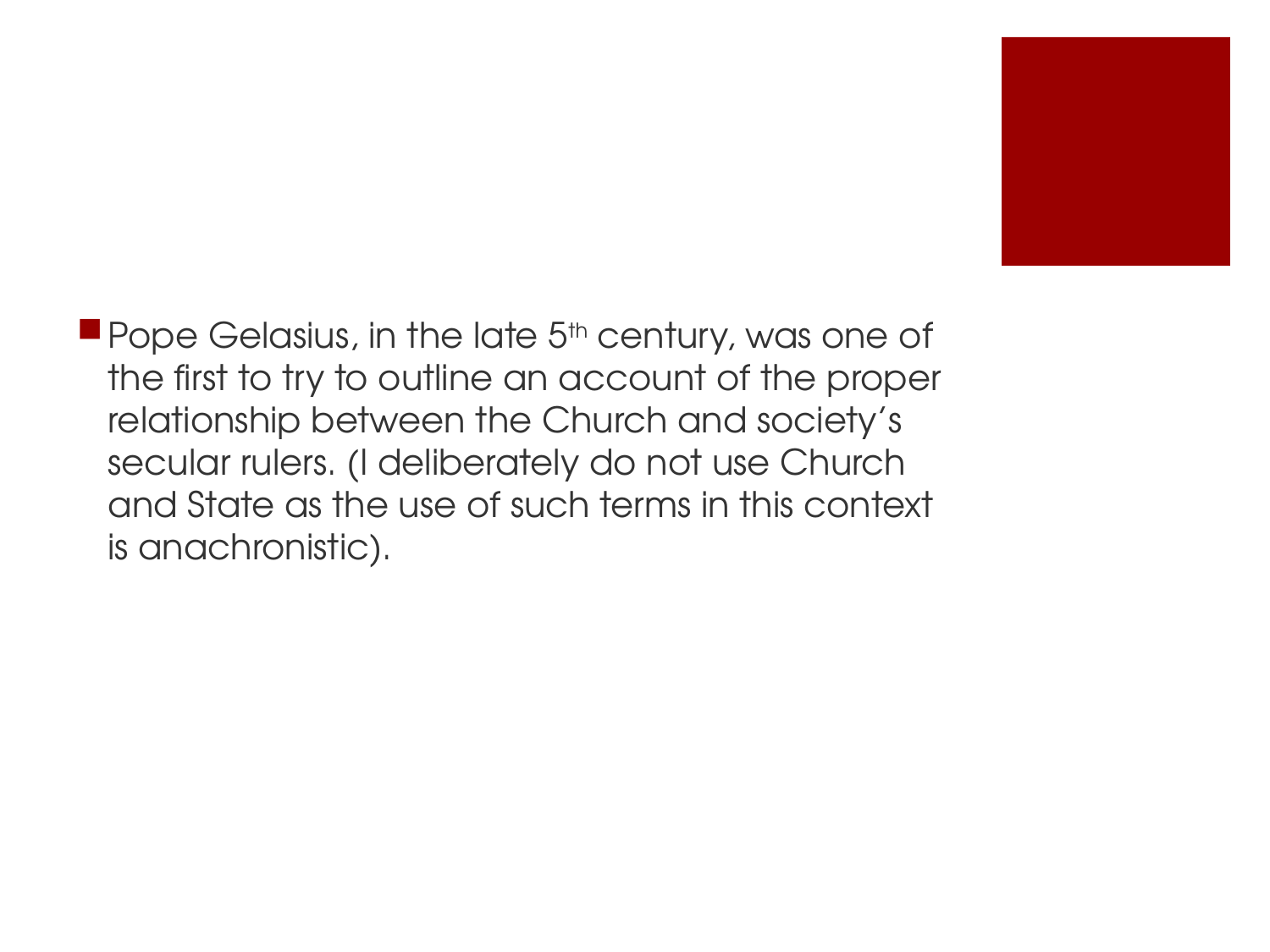

#
Pope Gelasius, in the late 5th century, was one of the first to try to outline an account of the proper relationship between the Church and society’s secular rulers. (I deliberately do not use Church and State as the use of such terms in this context is anachronistic).